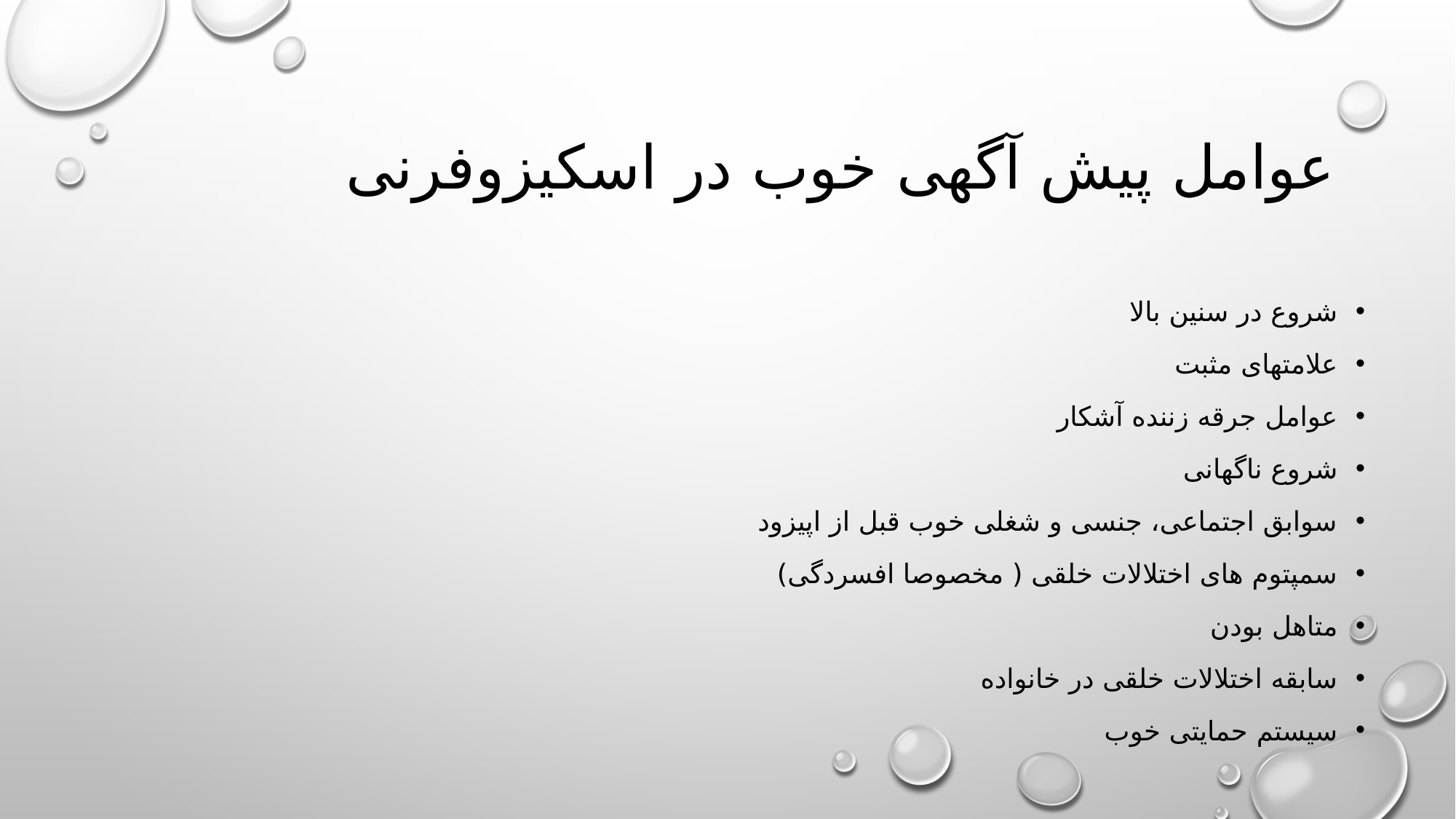

# عوامل پیش آگهی خوب در اسکیزوفرنی
شروع در سنین بالا
علامتهای مثبت
عوامل جرقه زننده آشکار
شروع ناگهانی
سوابق اجتماعی، جنسی و شغلی خوب قبل از اپیزود
سمپتوم های اختلالات خلقی ( مخصوصا افسردگی)
متاهل بودن
سابقه اختلالات خلقی در خانواده
سیستم حمایتی خوب